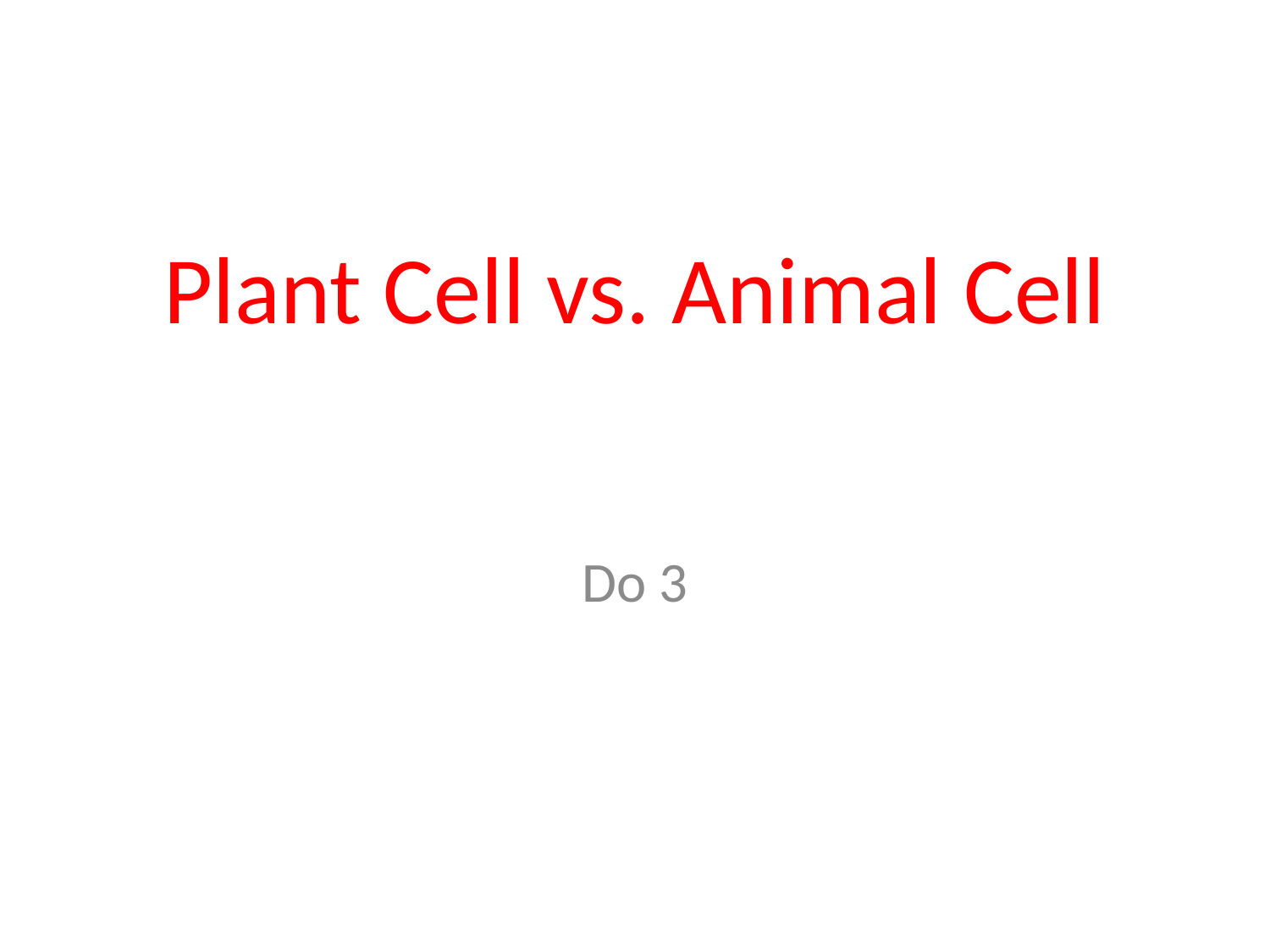

# Plant Cell vs. Animal Cell
Do 3